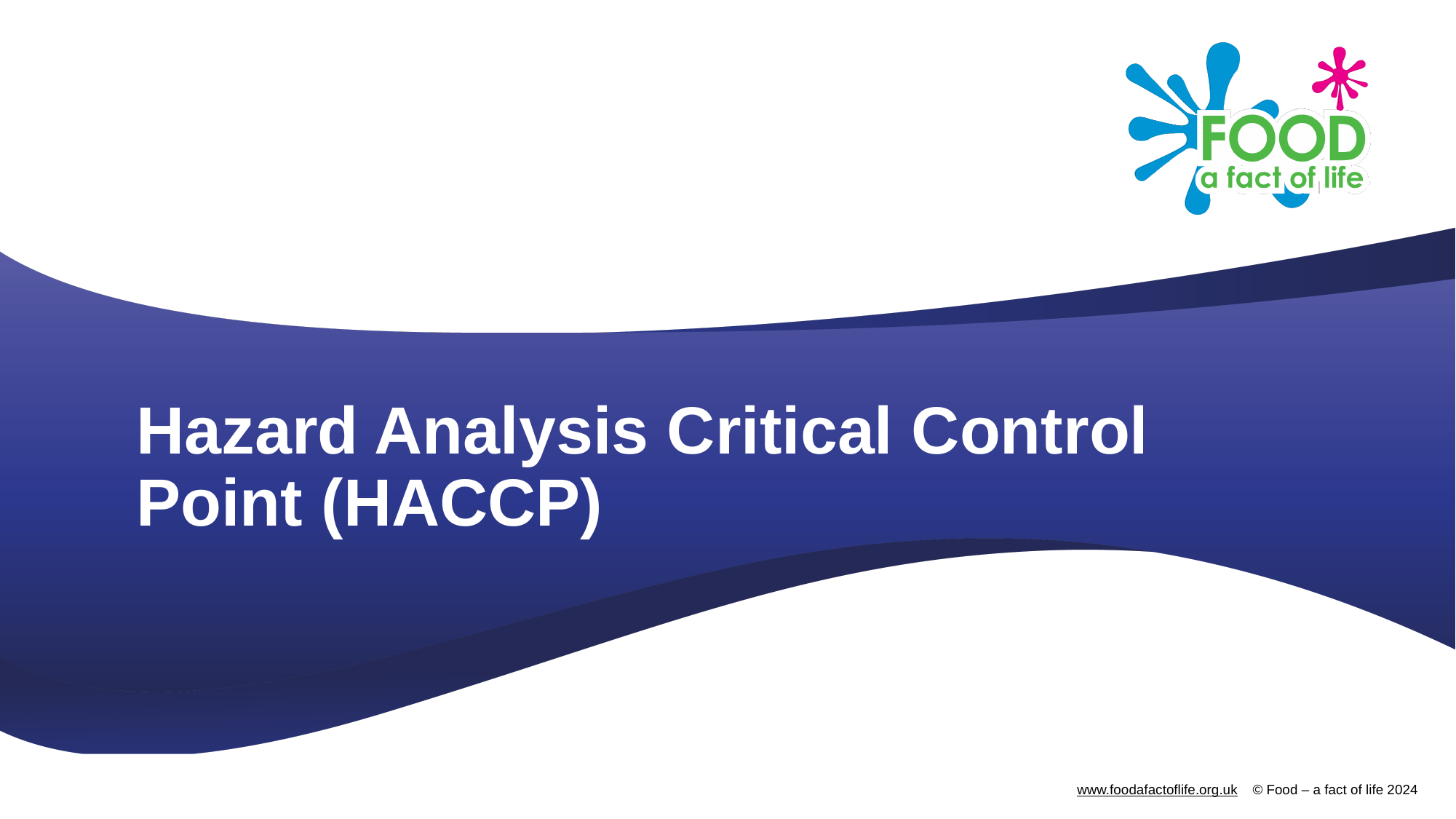

# Hazard Analysis Critical Control Point (HACCP)